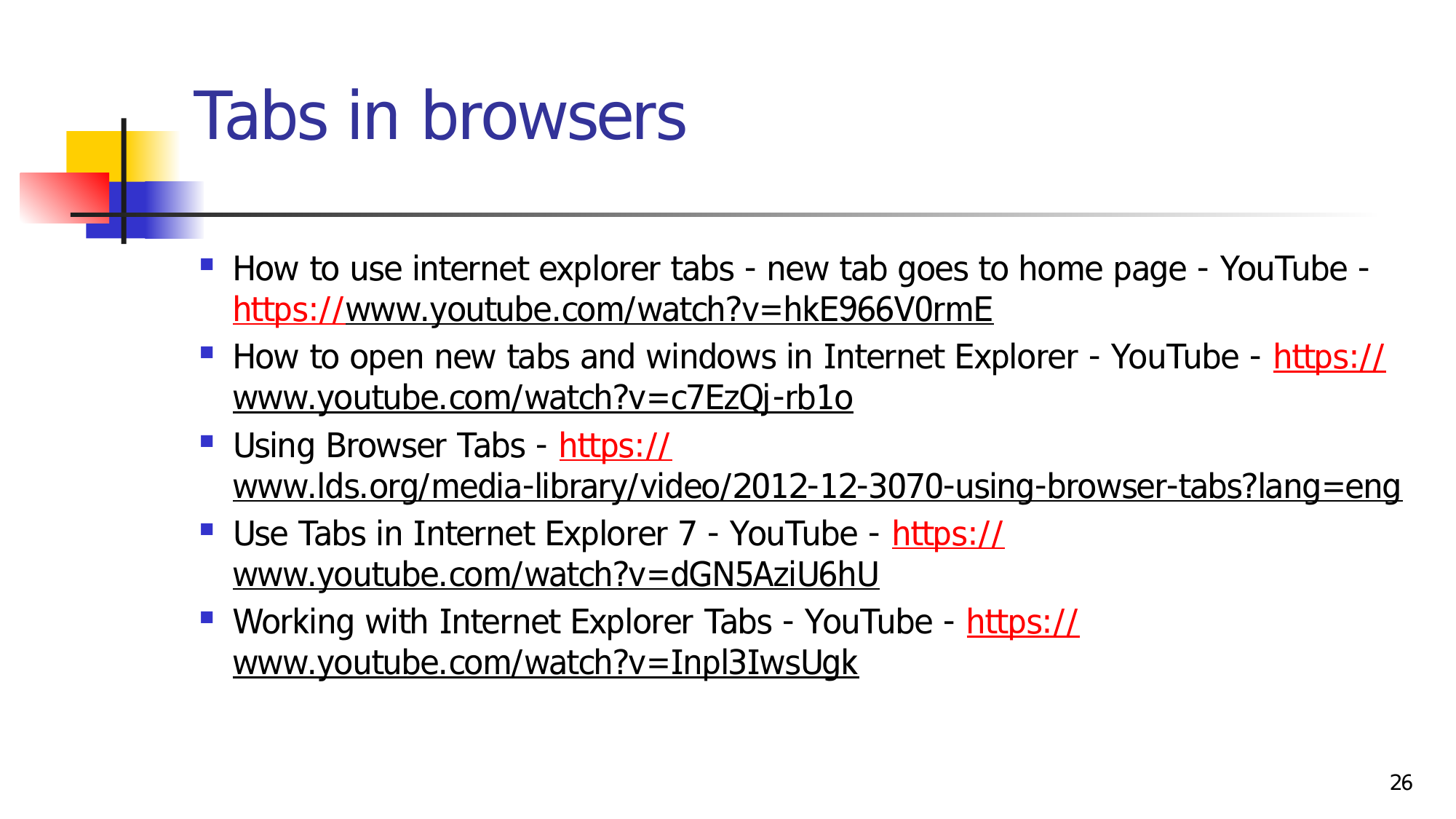

# Tabs in browsers
How to use internet explorer tabs - new tab goes to home page - YouTube - https://www.youtube.com/watch?v=hkE966V0rmE
How to open new tabs and windows in Internet Explorer - YouTube - https://www.youtube.com/watch?v=c7EzQj-rb1o
Using Browser Tabs - https://www.lds.org/media-library/video/2012-12-3070-using-browser-tabs?lang=eng
Use Tabs in Internet Explorer 7 - YouTube - https://www.youtube.com/watch?v=dGN5AziU6hU
Working with Internet Explorer Tabs - YouTube - https://www.youtube.com/watch?v=Inpl3IwsUgk
26